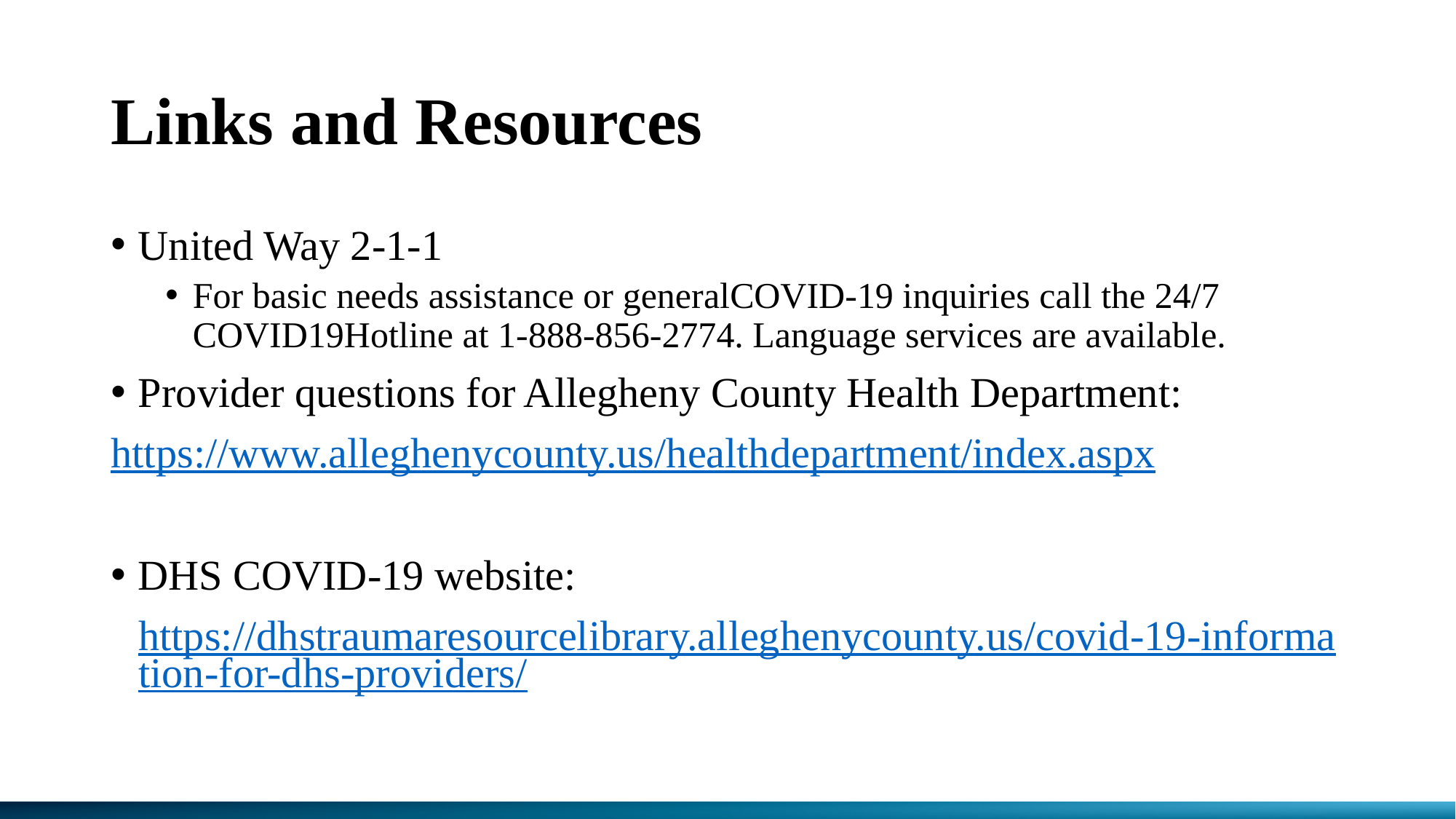

# Links and Resources
United Way 2-1-1
For basic needs assistance or generalCOVID-19 inquiries call the 24/7 COVID19Hotline at 1-888-856-2774. Language services are available.
Provider questions for Allegheny County Health Department:
https://www.alleghenycounty.us/healthdepartment/index.aspx

DHS COVID-19 website:
https://dhstraumaresourcelibrary.alleghenycounty.us/covid-19-information-for-dhs-providers/